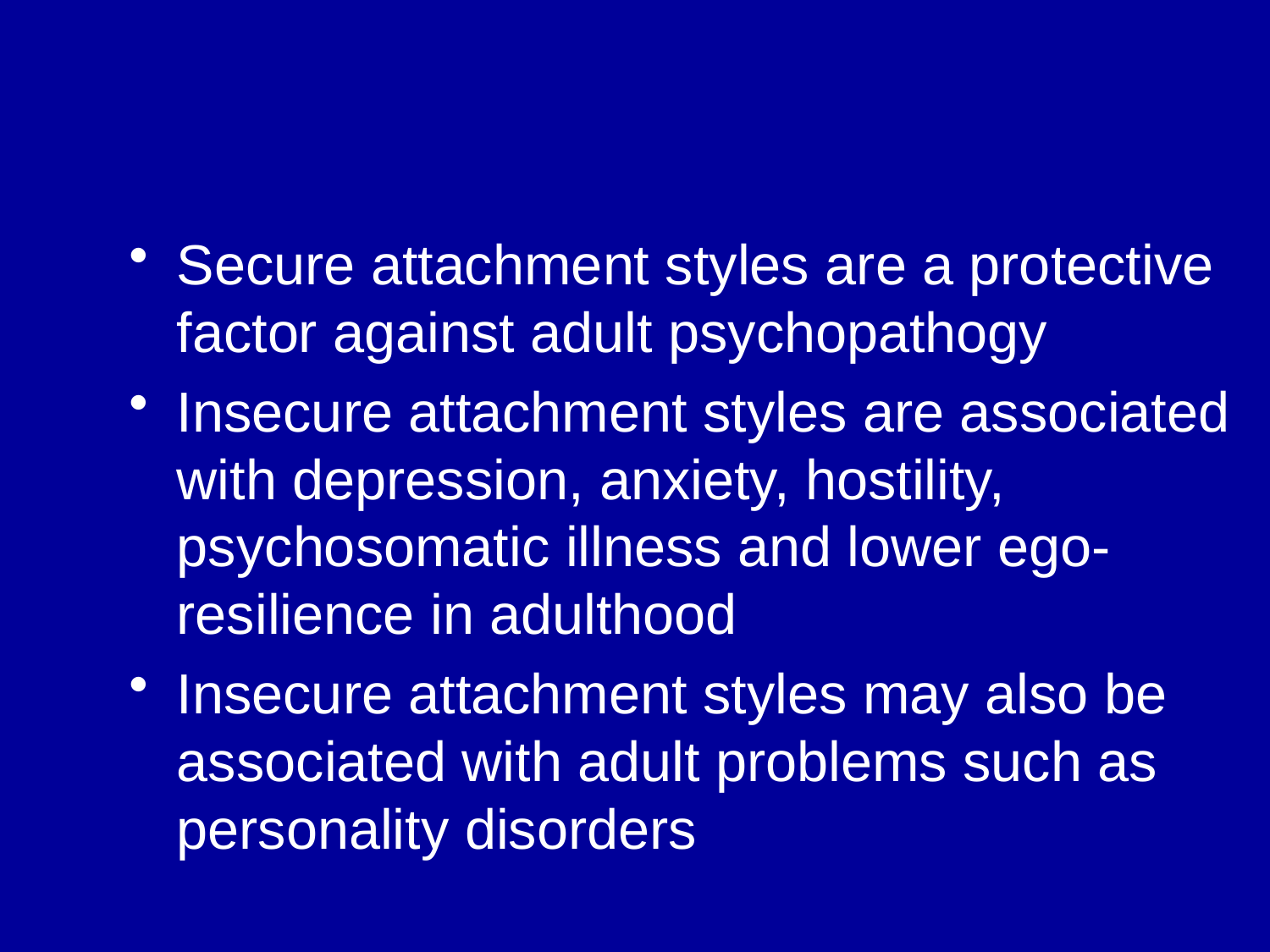

Secure attachment styles are a protective factor against adult psychopathogy
Insecure attachment styles are associated with depression, anxiety, hostility, psychosomatic illness and lower ego-resilience in adulthood
Insecure attachment styles may also be associated with adult problems such as personality disorders